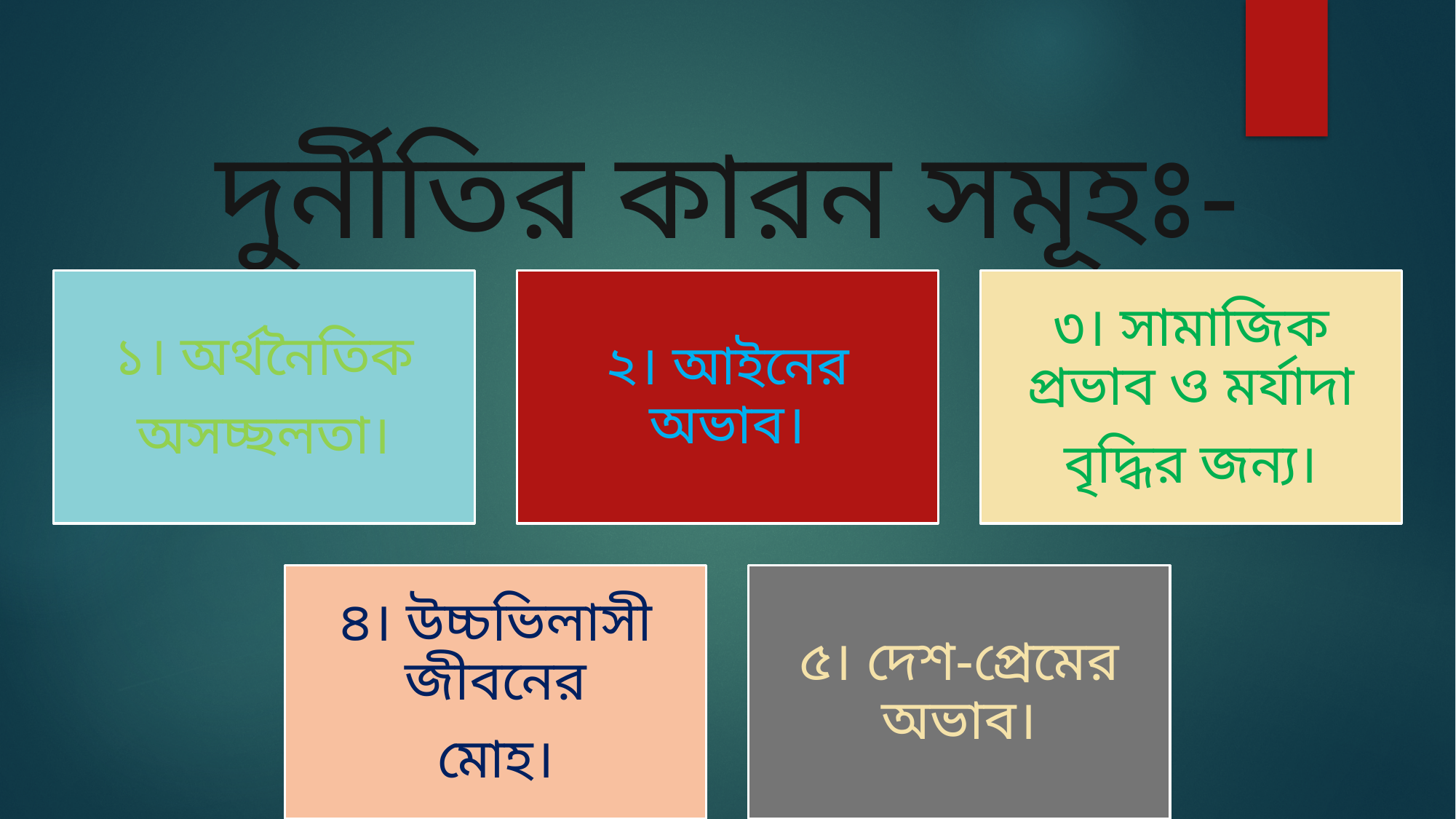

দুর্নীতির কারন সমূহঃ-
১। অর্থনৈতিক
অসচ্ছলতা।
২। আইনের অভাব।
৩। সামাজিক প্রভাব ও মর্যাদা
বৃদ্ধির জন্য।
৪। উচ্চভিলাসী জীবনের
মোহ।
৫। দেশ-প্রেমের অভাব।